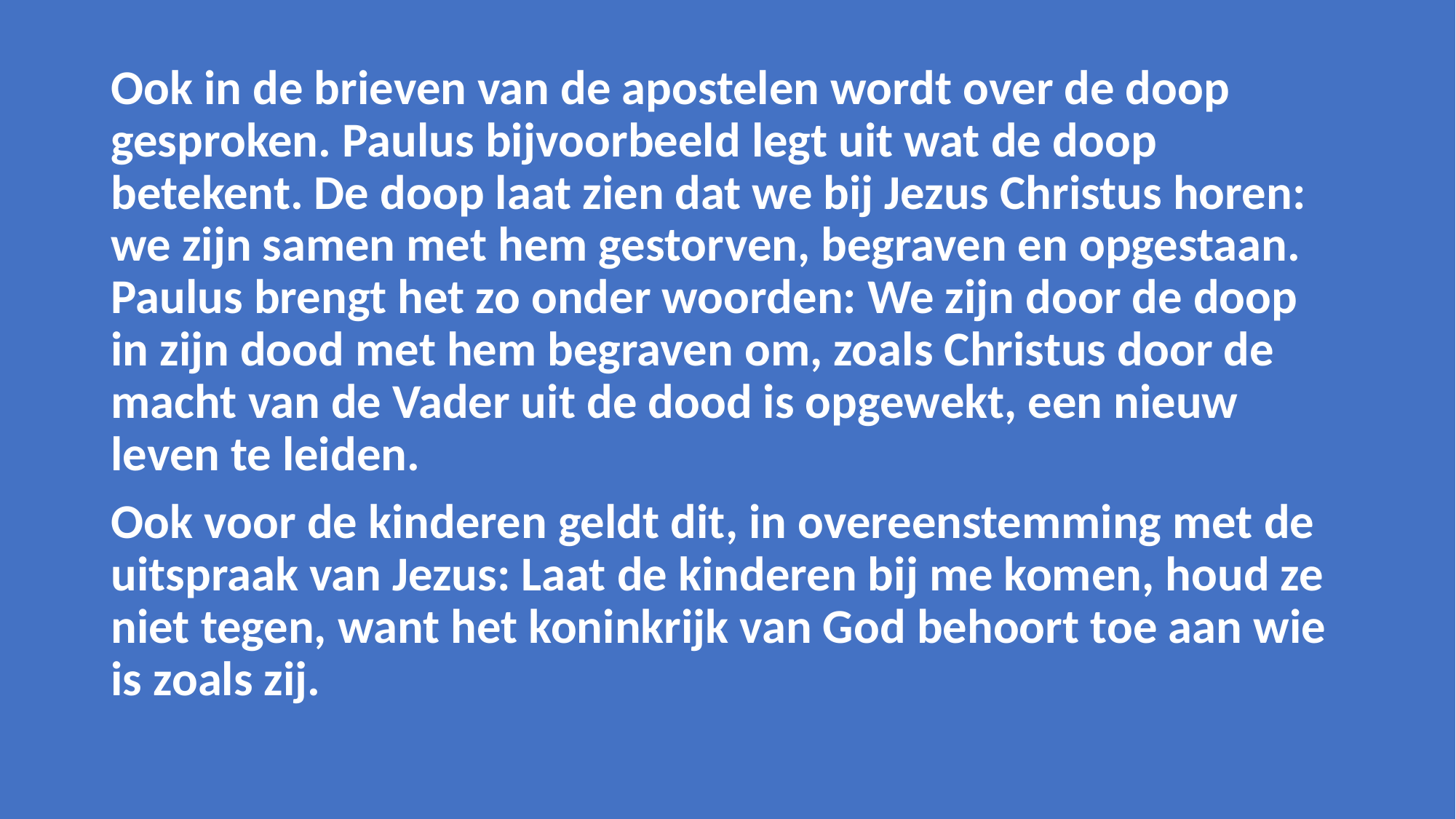

Ook in de brieven van de apostelen wordt over de doop gesproken. Paulus bijvoorbeeld legt uit wat de doop betekent. De doop laat zien dat we bij Jezus Christus horen: we zijn samen met hem gestorven, begraven en opgestaan. Paulus brengt het zo onder woorden: We zijn door de doop in zijn dood met hem begraven om, zoals Christus door de macht van de Vader uit de dood is opgewekt, een nieuw leven te leiden.
Ook voor de kinderen geldt dit, in overeenstemming met de uitspraak van Jezus: Laat de kinderen bij me komen, houd ze niet tegen, want het koninkrijk van God behoort toe aan wie is zoals zij.